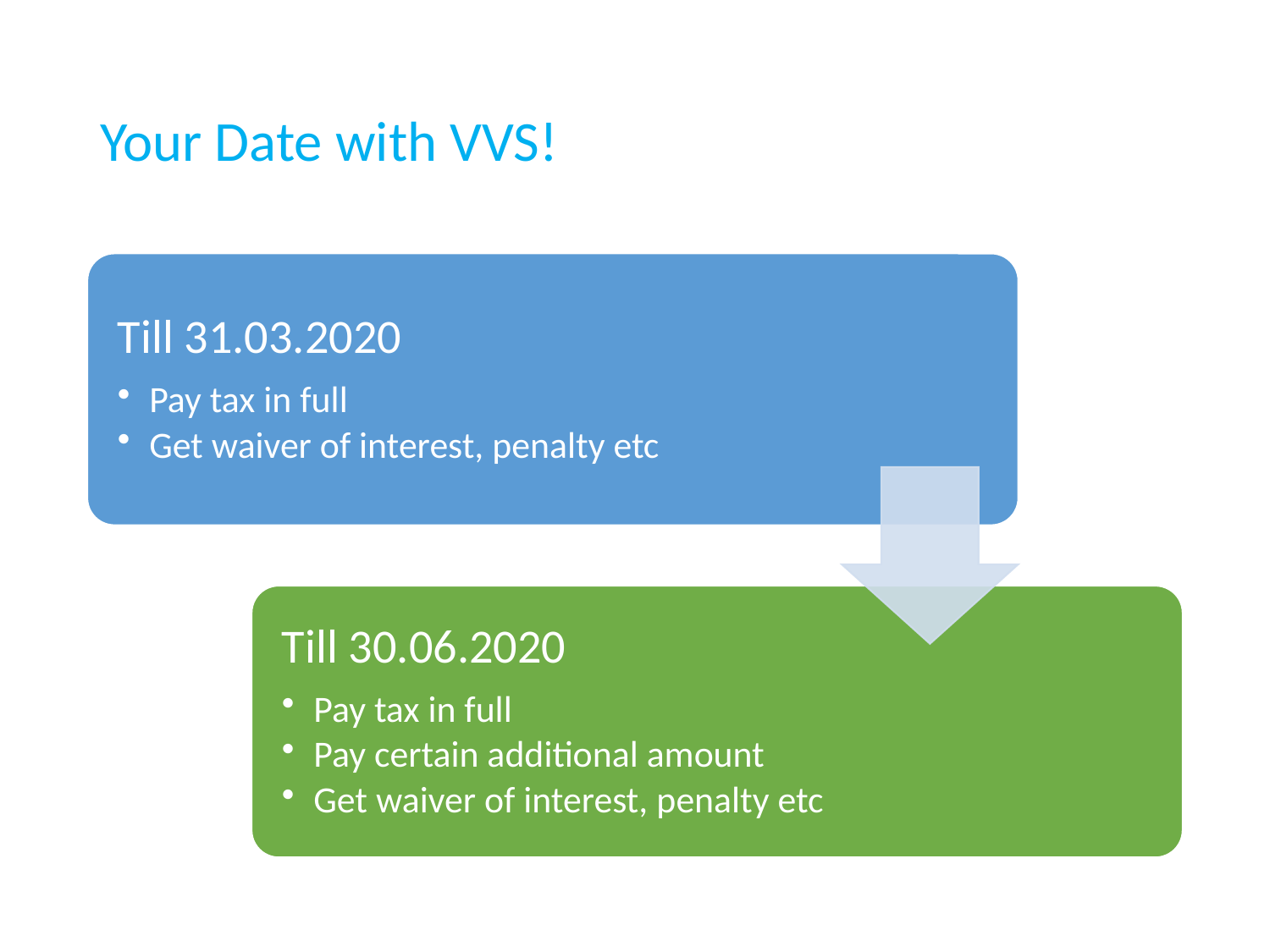

# Your Date with VVS!
Till 31.03.2020
Pay tax in full
Get waiver of interest, penalty etc
Till 30.06.2020
Pay tax in full
Pay certain additional amount
Get waiver of interest, penalty etc